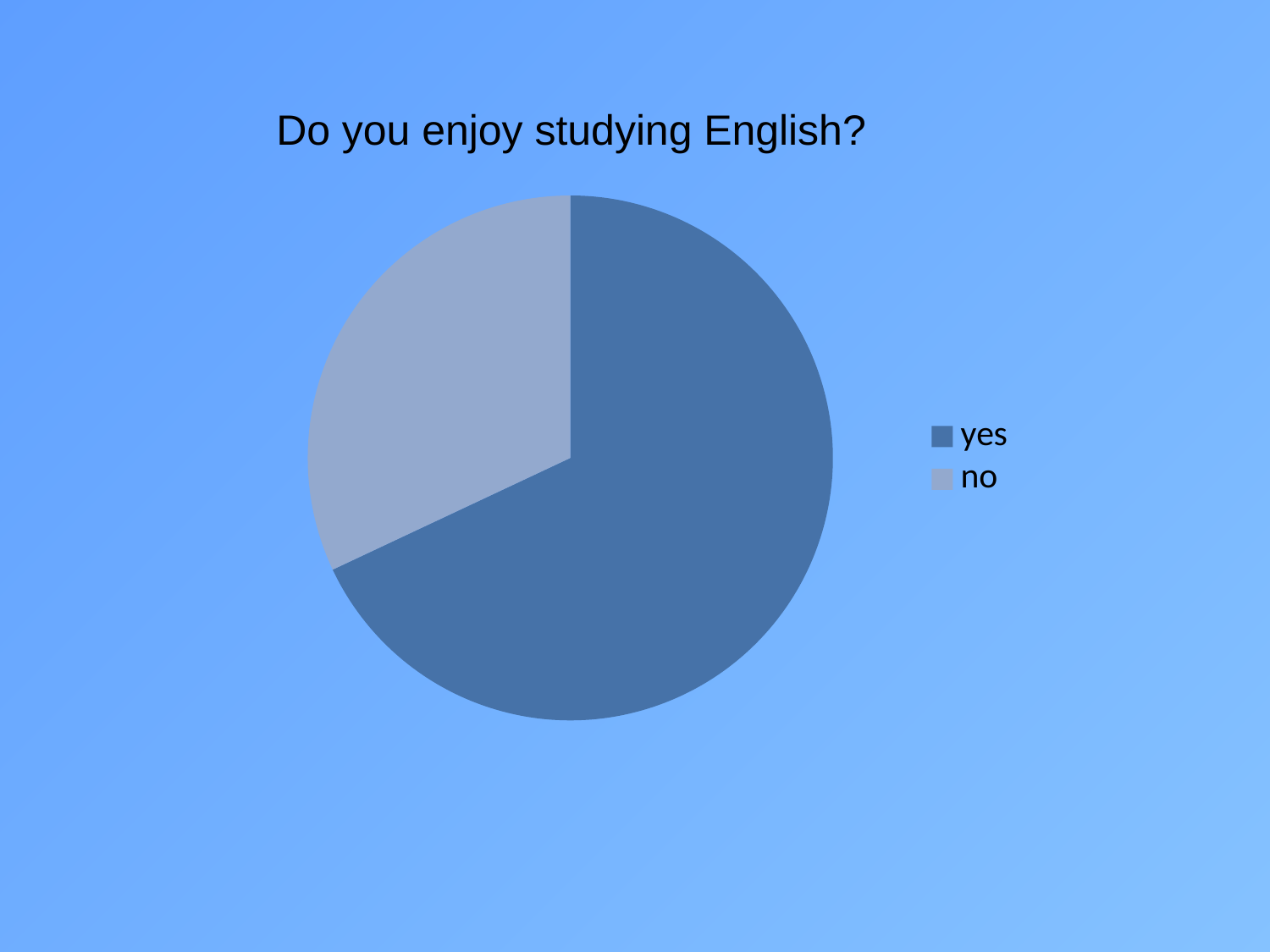

Do you enjoy studying English?

### Chart

| Category |  |
|---|---|
| yes | 68.0 |
| no | 32.0 |